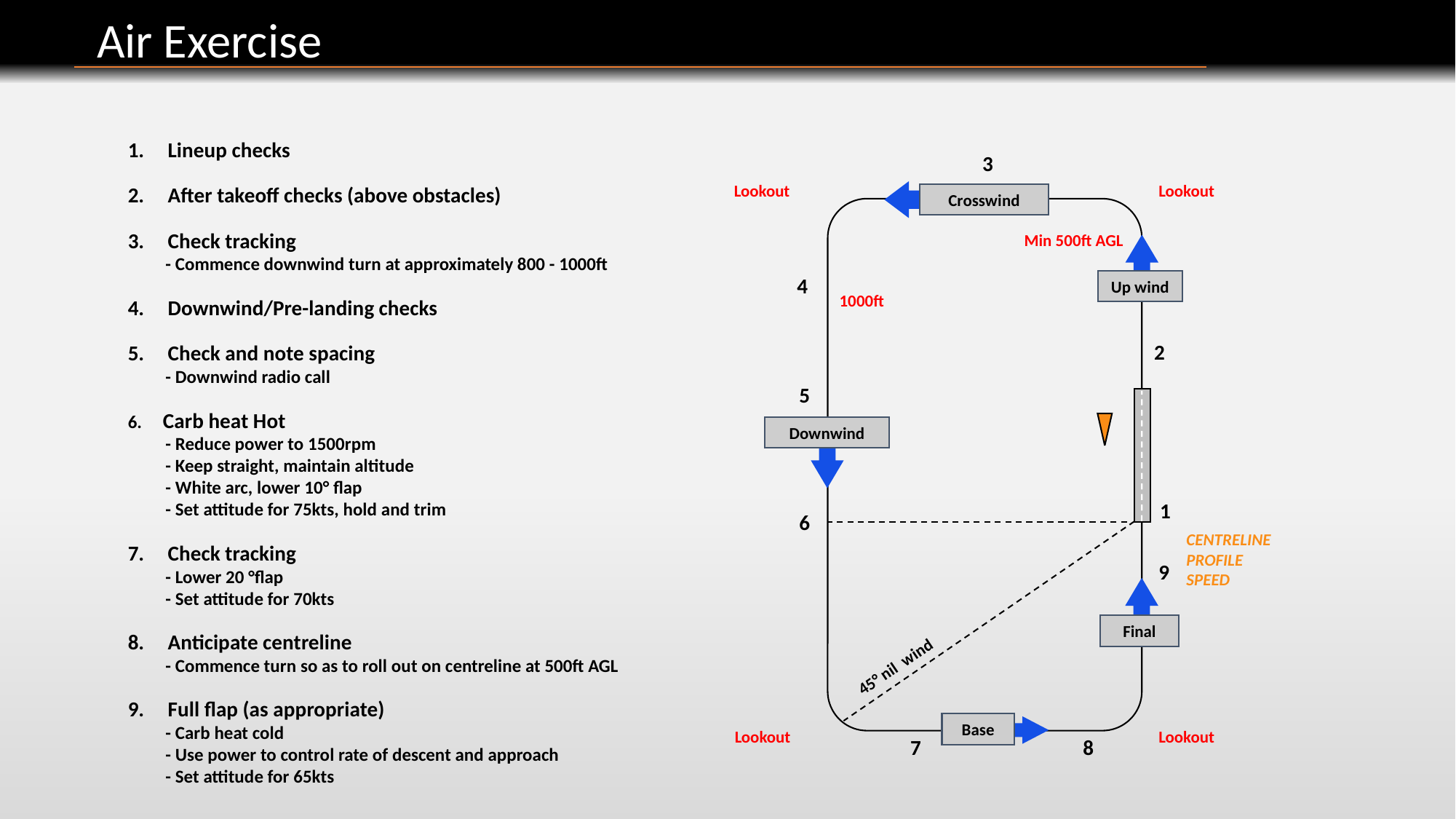

Air Exercise
1.     Lineup checks

2.     After takeoff checks (above obstacles)

3.     Check tracking
         - Commence downwind turn at approximately 800 - 1000ft

4.     Downwind/Pre-landing checks

5.     Check and note spacing
         - Downwind radio call

6.     Carb heat Hot
         - Reduce power to 1500rpm
         - Keep straight, maintain altitude
         - White arc, lower 10° flap
         - Set attitude for 75kts, hold and trim

7.     Check tracking
         - Lower 20 °flap
         - Set attitude for 70kts

8.     Anticipate centreline
         - Commence turn so as to roll out on centreline at 500ft AGL

9.     Full flap (as appropriate)
         - Carb heat cold
         - Use power to control rate of descent and approach
         - Set attitude for 65kts
3

Lookout
Lookout
Crosswind

Min 500ft AGL

4
Up wind
1000ft
2
5
Downwind

1
6

CENTRELINE
PROFILE
SPEED
9

Final
45° nil  wind
Base

Lookout
Lookout
7
8